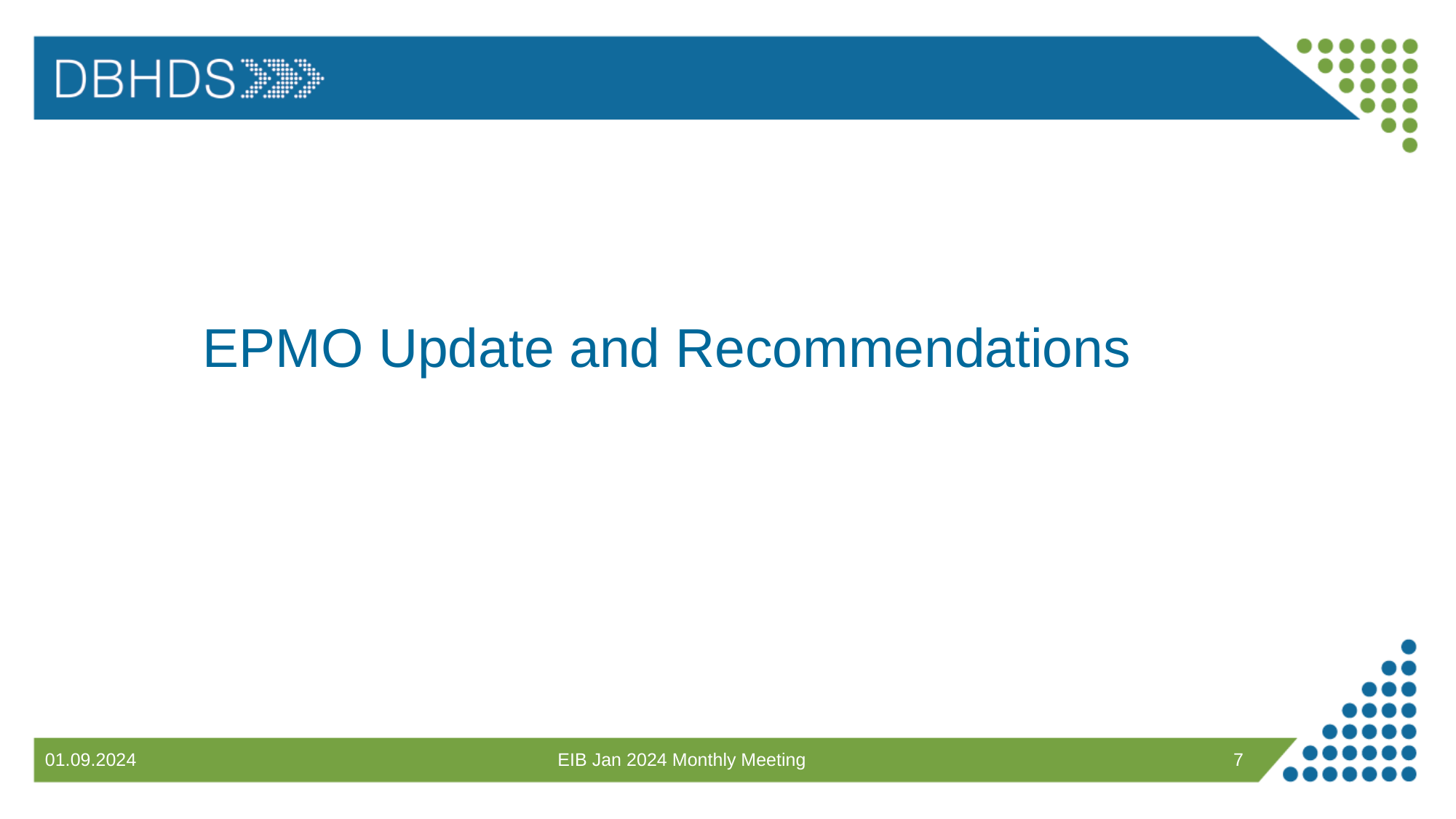

# EPMO Update and Recommendations
EIB Jan 2024 Monthly Meeting
7
01.09.2024